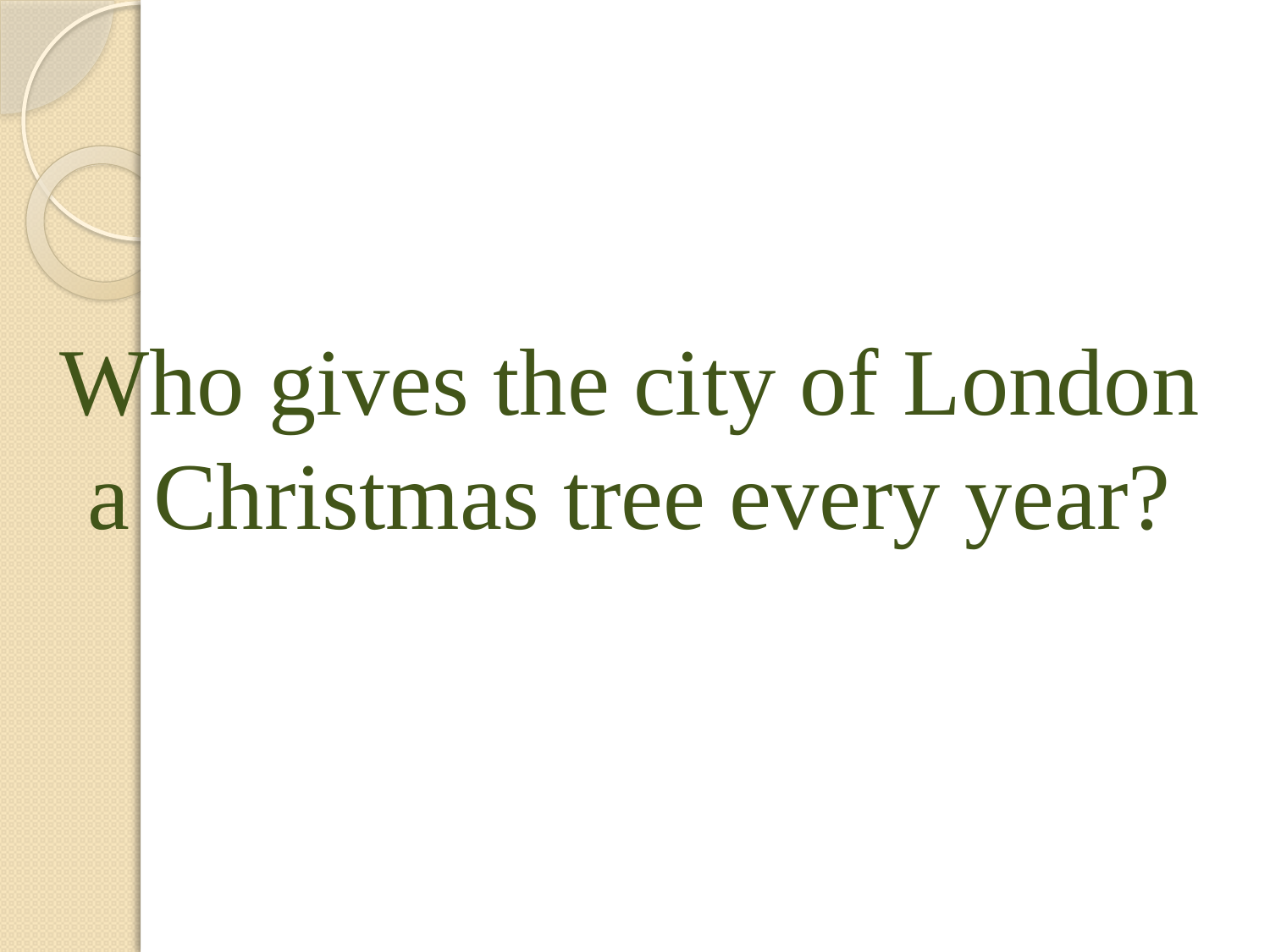

# Who gives the city of London a Christmas tree every year?